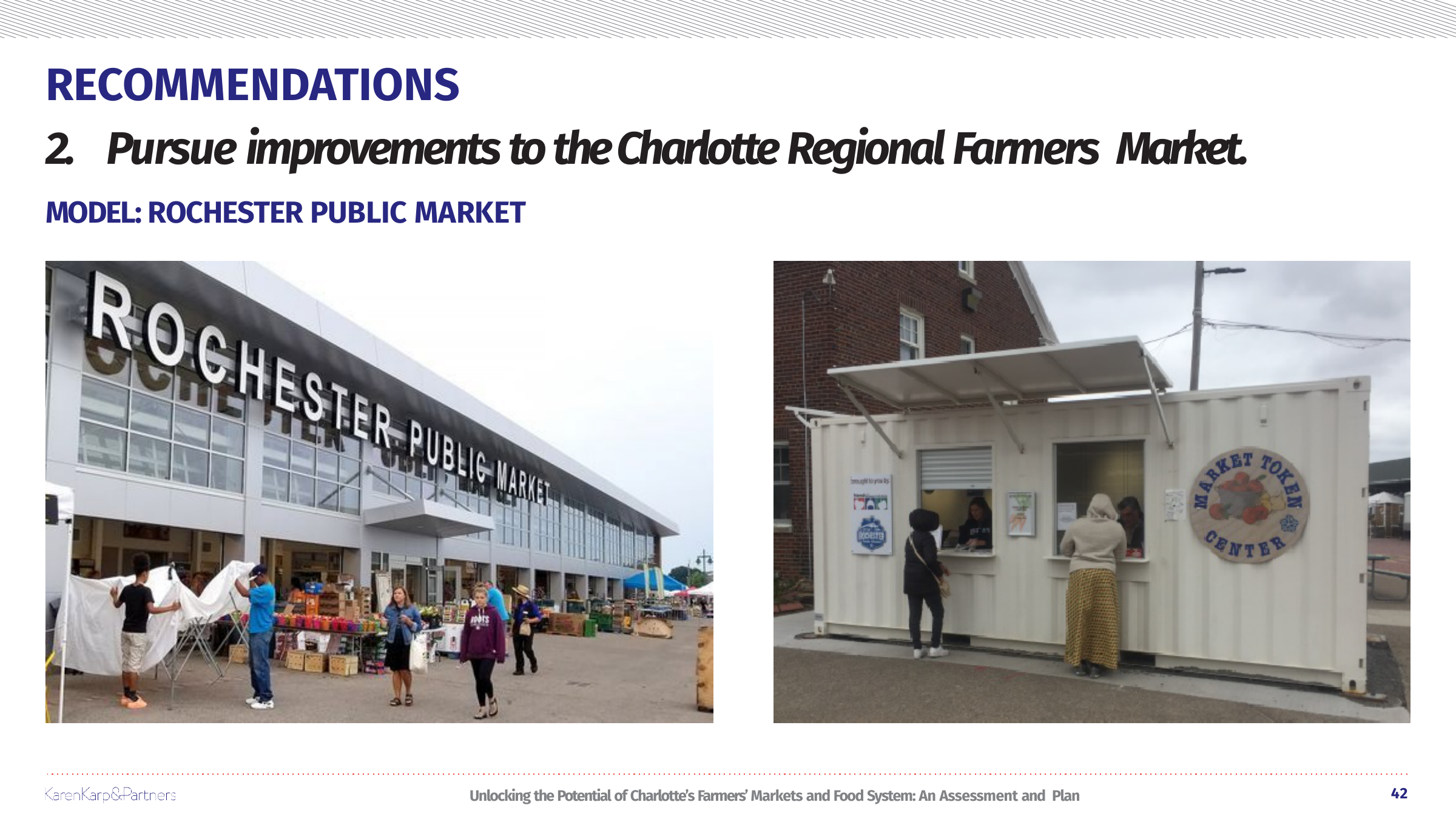

# RECOMMENDATIONS
2.	Pursue improvements to the Charlotte Regional Farmers Market.
MODEL: ROCHESTER PUBLIC MARKET

42
Unlocking the Potential of Charlotte’s Farmers’ Markets and Food System: An Assessment and Plan